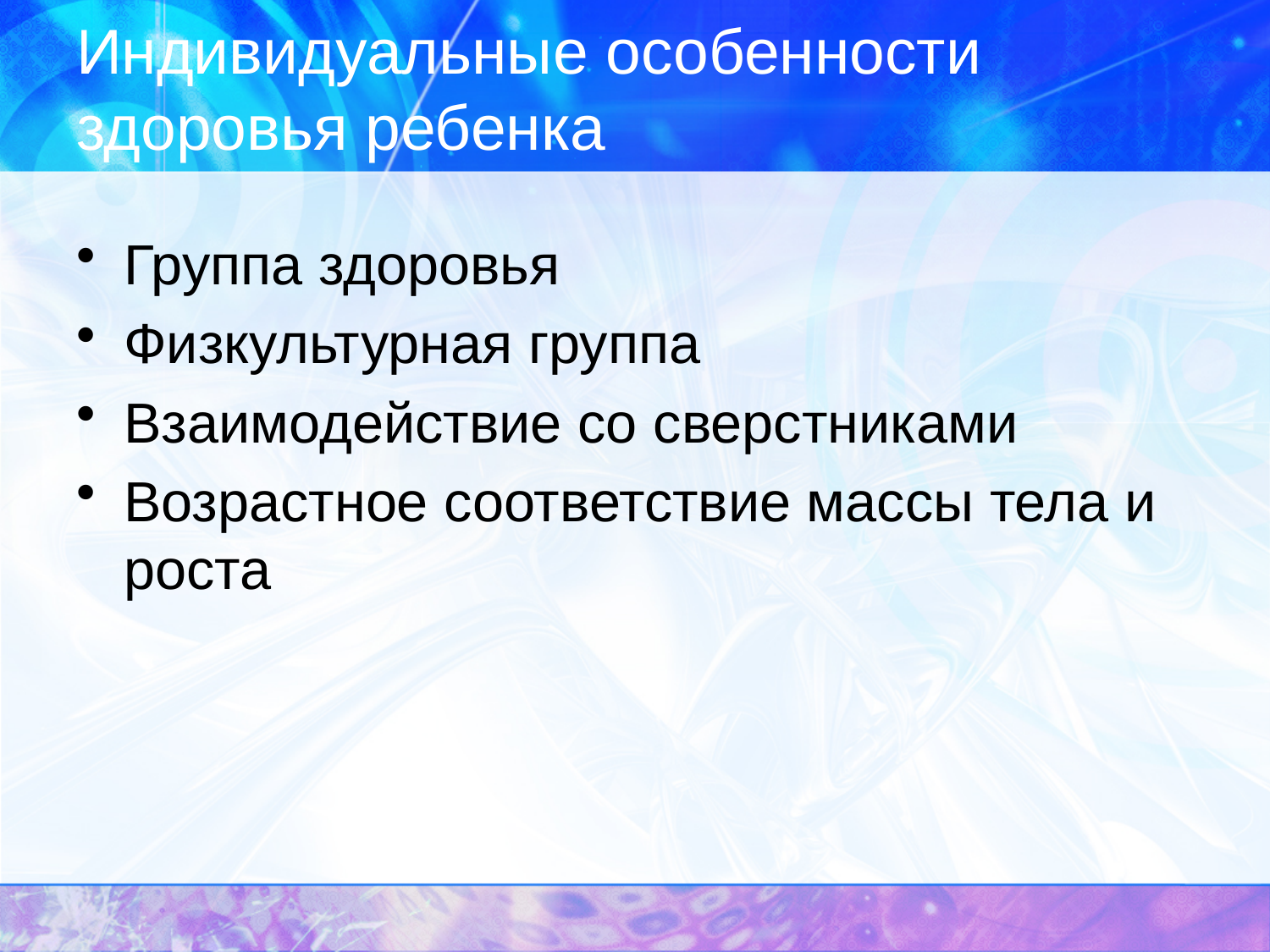

# Индивидуальные особенности здоровья ребенка
Группа здоровья
Физкультурная группа
Взаимодействие со сверстниками
Возрастное соответствие массы тела и роста